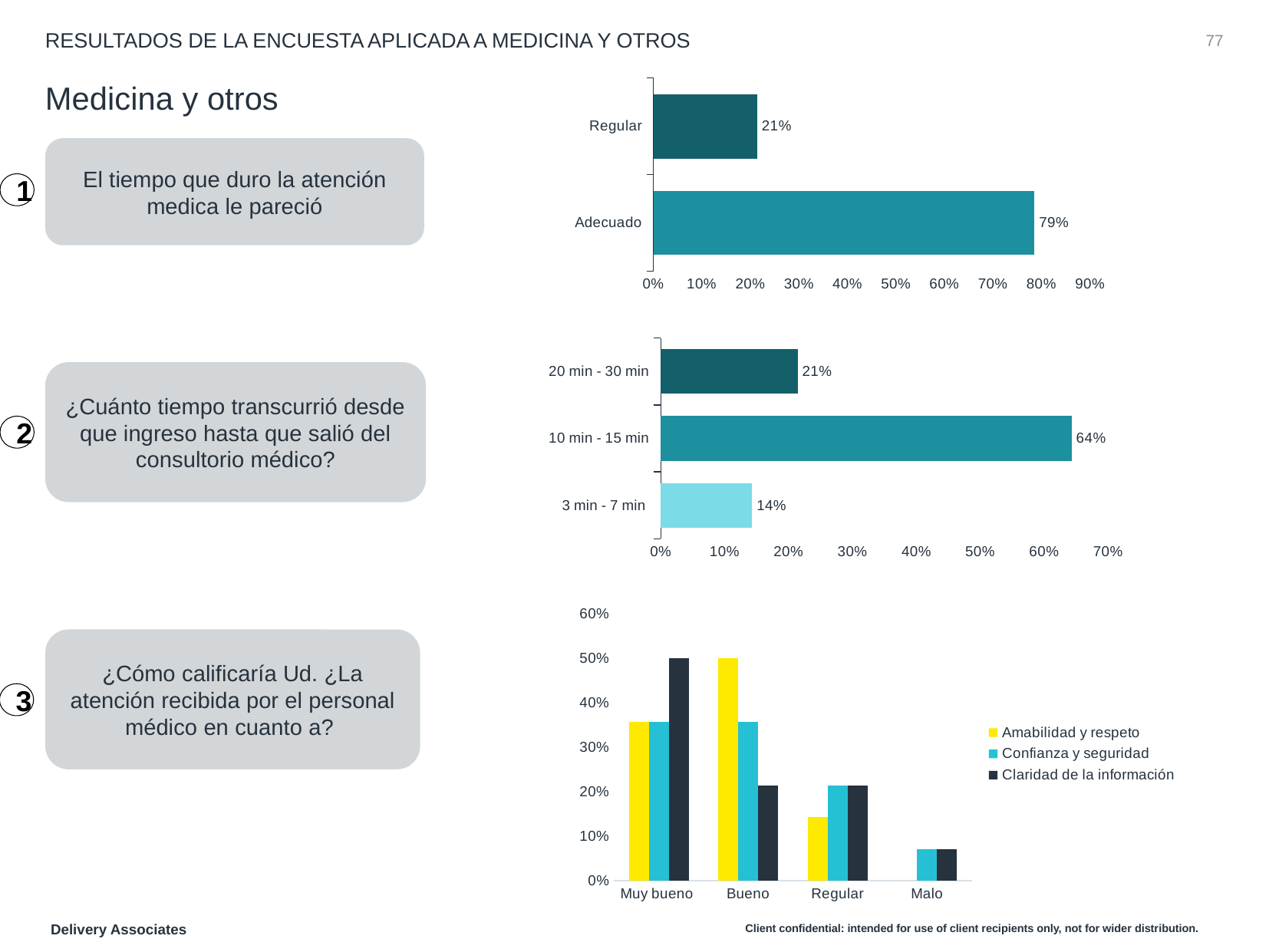

RESULTADOS DE LA ENCUESTA APLICADA A MEDICINA Y OTROS

77

### Chart

| Category |  |
|---|---|
| Adecuado | 0.7857 |
| Regular | 0.2143 |
# Medicina y otros
El tiempo que duro la atención medica le pareció
1

### Chart

| Category |  |
|---|---|
| 3 min - 7 min  | 0.1429 |
| 10 min - 15 min | 0.6429 |
| 20 min - 30 min | 0.2143 |
¿Cuánto tiempo transcurrió desde que ingreso hasta que salió del consultorio médico?
2

### Chart

| Category | Amabilidad y respeto | Confianza y seguridad | Claridad de la información  |
|---|---|---|---|
| Muy bueno  | 0.3571 | 0.3571 | 0.5 |
| Bueno | 0.5 | 0.3571 | 0.2143 |
| Regular | 0.1429 | 0.2143 | 0.2143 |
| Malo | 0.0 | 0.0714 | 0.0714 |
¿Cómo calificaría Ud. ¿La atención recibida por el personal médico en cuanto a?
3